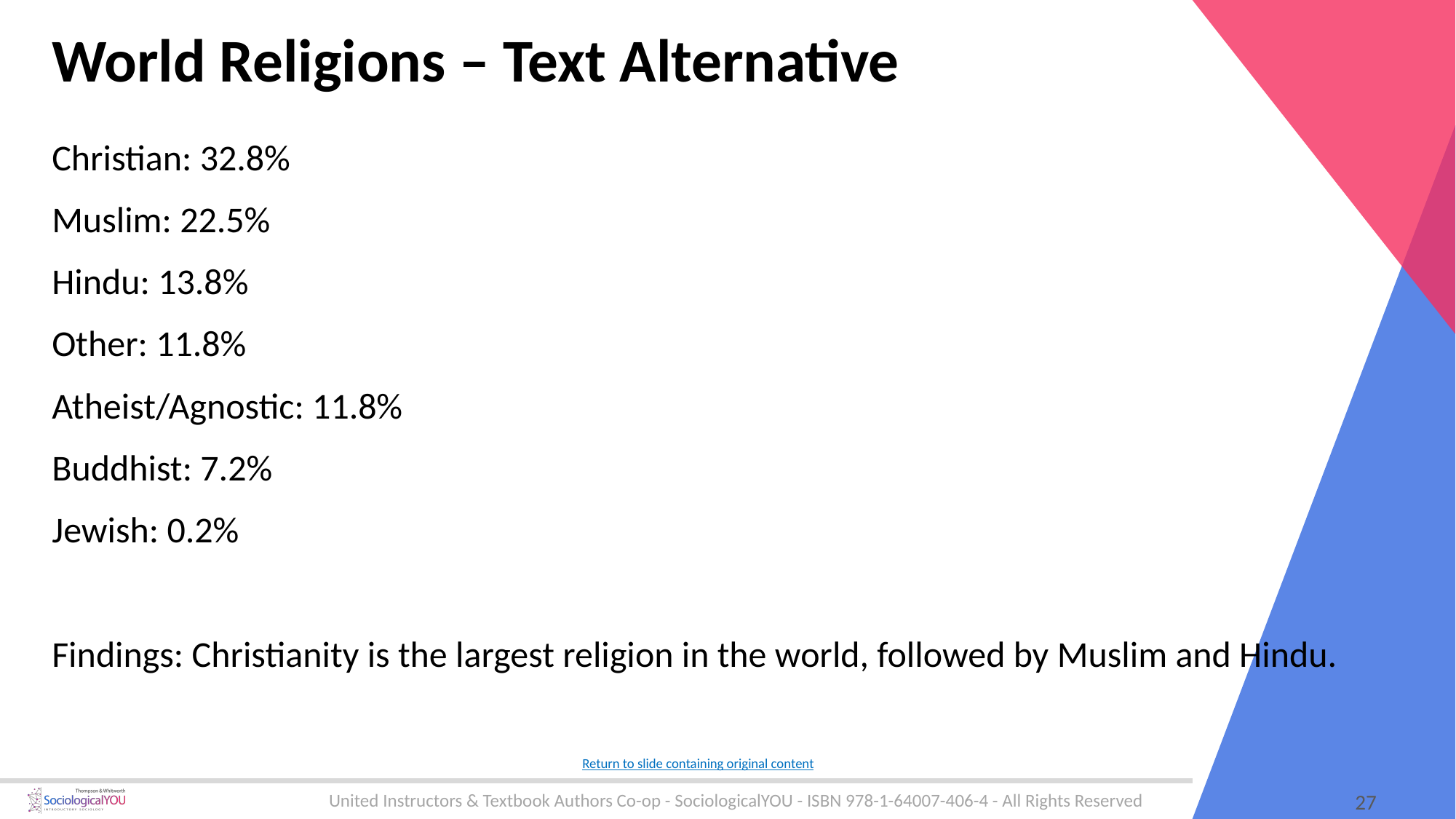

# World Religions – Text Alternative
Christian: 32.8%
Muslim: 22.5%
Hindu: 13.8%
Other: 11.8%
Atheist/Agnostic: 11.8%
Buddhist: 7.2%
Jewish: 0.2%

Findings: Christianity is the largest religion in the world, followed by Muslim and Hindu.
Return to slide containing original content
27

United Instructors & Textbook Authors Co-op - SociologicalYOU - ISBN 978-1-64007-406-4 - All Rights Reserved